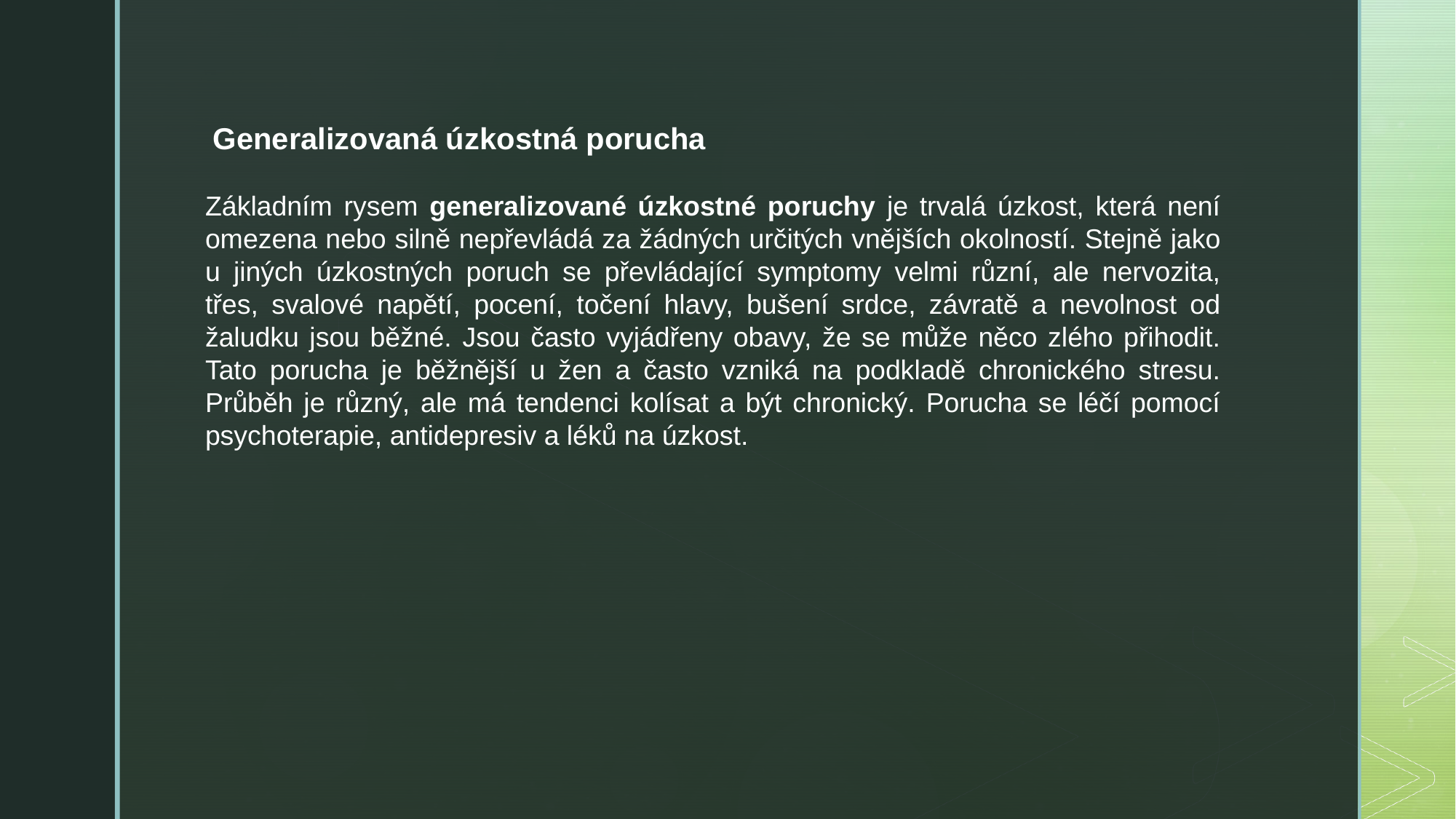

Generalizovaná úzkostná porucha

Základním rysem generalizované úzkostné poruchy je trvalá úzkost, která není omezena nebo silně nepřevládá za žádných určitých vnějších okolností. Stejně jako u jiných úzkostných poruch se převládající symptomy velmi různí, ale nervozita, třes, svalové napětí, pocení, točení hlavy, bušení srdce, závratě a nevolnost od žaludku jsou běžné. Jsou často vyjádřeny obavy, že se může něco zlého přihodit. Tato porucha je běžnější u žen a často vzniká na podkladě chronického stresu. Průběh je různý, ale má tendenci kolísat a být chronický. Porucha se léčí pomocí psychoterapie, antidepresiv a léků na úzkost.